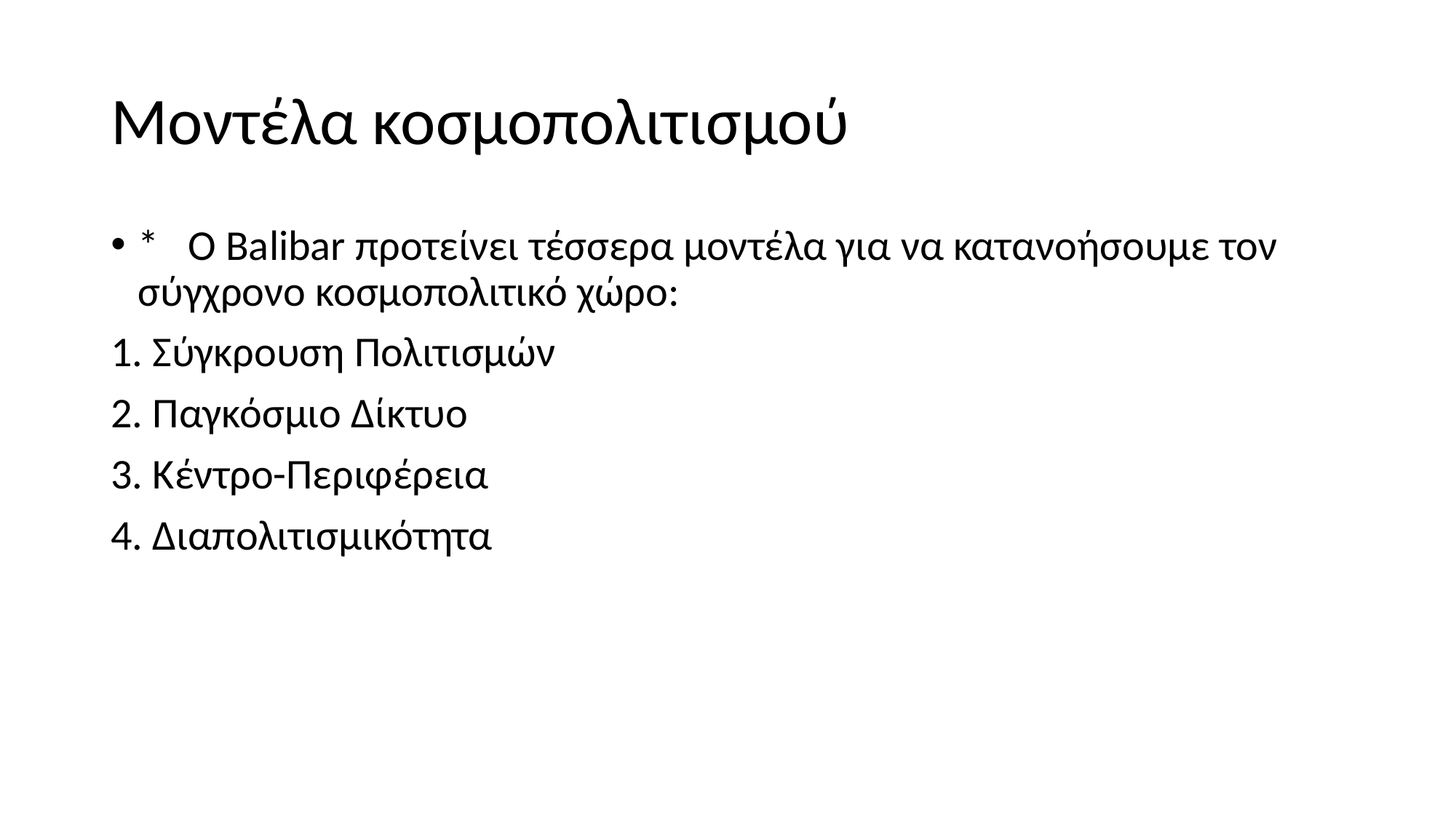

# Μοντέλα κοσμοπολιτισμού
*   Ο Balibar προτείνει τέσσερα μοντέλα για να κατανοήσουμε τον σύγχρονο κοσμοπολιτικό χώρο:
1. Σύγκρουση Πολιτισμών
2. Παγκόσμιο Δίκτυο
3. Κέντρο-Περιφέρεια
4. Διαπολιτισμικότητα